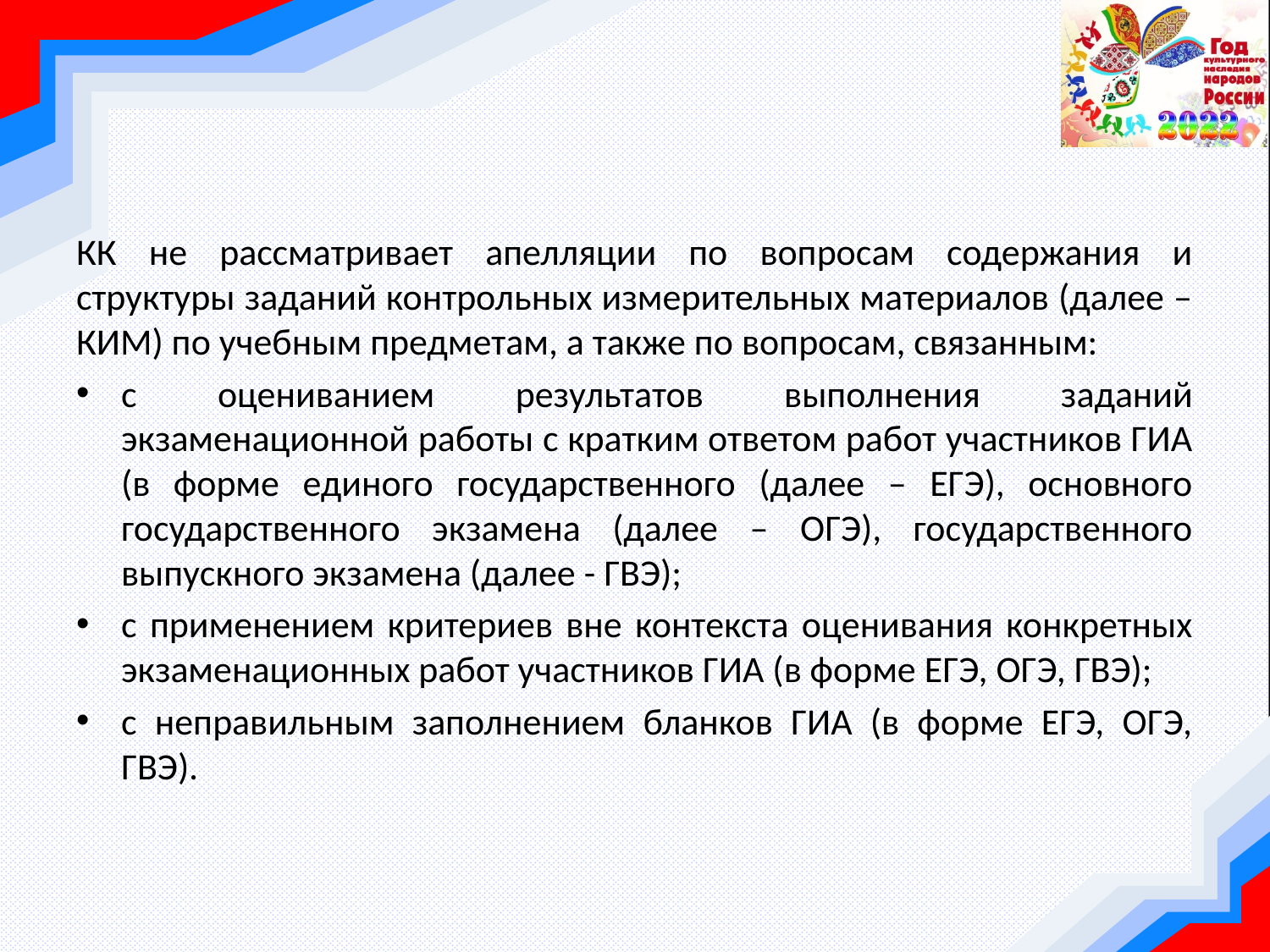

#
КК не рассматривает апелляции по вопросам содержания и структуры заданий контрольных измерительных материалов (далее – КИМ) по учебным предметам, а также по вопросам, связанным:
с оцениванием результатов выполнения заданий экзаменационной работы с кратким ответом работ участников ГИА (в форме единого государственного (далее – ЕГЭ), основного государственного экзамена (далее – ОГЭ), государственного выпускного экзамена (далее - ГВЭ);
с применением критериев вне контекста оценивания конкретных экзаменационных работ участников ГИА (в форме ЕГЭ, ОГЭ, ГВЭ);
с неправильным заполнением бланков ГИА (в форме ЕГЭ, ОГЭ, ГВЭ).